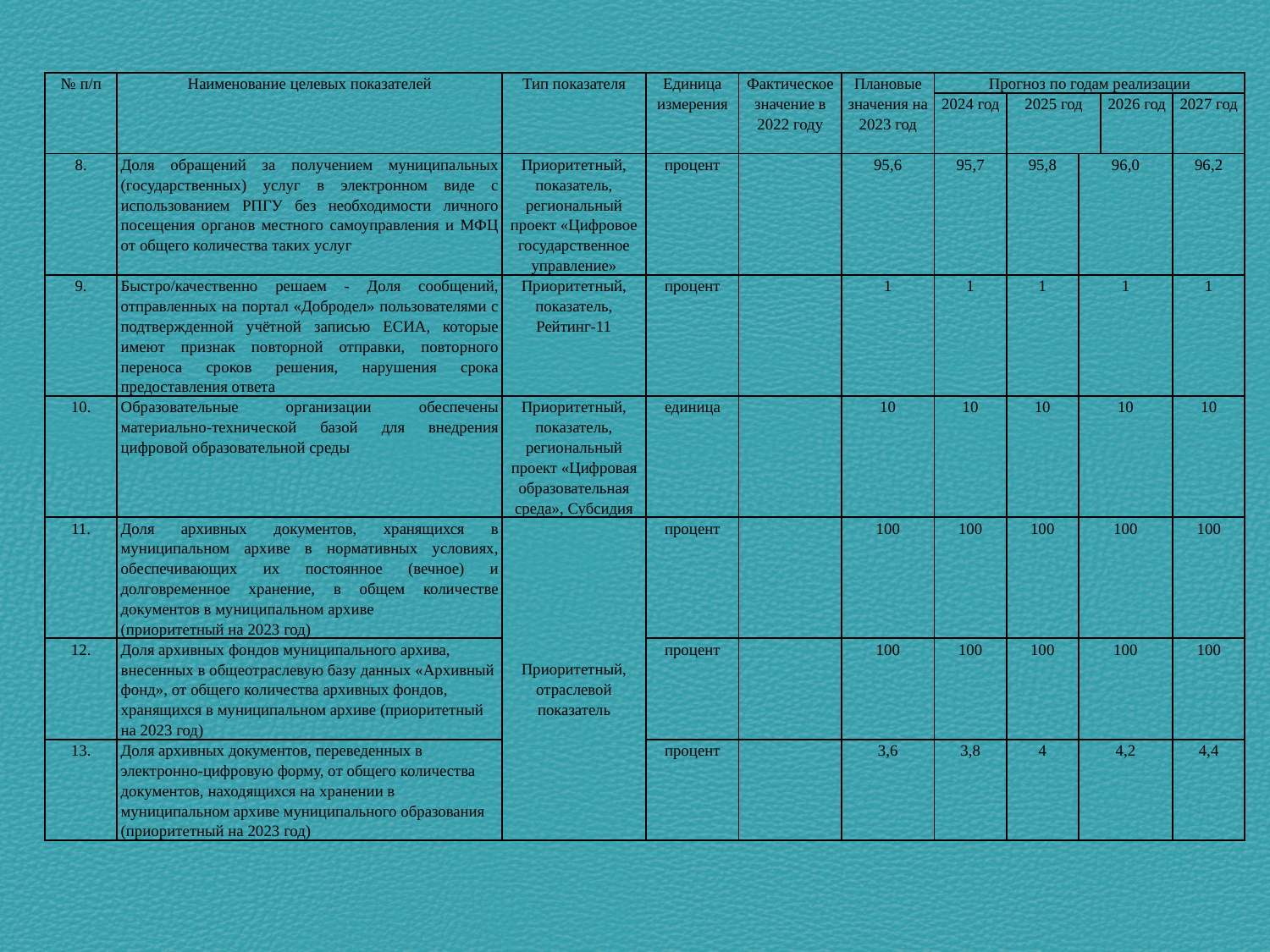

| № п/п | Наименование целевых показателей | Тип показателя | Единица измерения | Фактическое значение в 2022 году | Плановые значения на 2023 год | Прогноз по годам реализации |  |  |  |  |
| --- | --- | --- | --- | --- | --- | --- | --- | --- | --- | --- |
|  |  |  |  |  |  | 2024 год | 2025 год |  | 2026 год | 2027 год |
| 8. | Доля обращений за получением муниципальных (государственных) услуг в электронном виде с использованием РПГУ без необходимости личного посещения органов местного самоуправления и МФЦ от общего количества таких услуг | Приоритетный, показатель, региональный проект «Цифровое государственное управление» | процент |  | 95,6 | 95,7 | 95,8 | 96,0 |  | 96,2 |
| 9. | Быстро/качественно решаем - Доля сообщений, отправленных на портал «Добродел» пользователями с подтвержденной учётной записью ЕСИА, которые имеют признак повторной отправки, повторного переноса сроков решения, нарушения срока предоставления ответа | Приоритетный, показатель, Рейтинг-11 | процент |  | 1 | 1 | 1 | 1 |  | 1 |
| 10. | Образовательные организации обеспечены материально-технической базой для внедрения цифровой образовательной среды | Приоритетный, показатель, региональный проект «Цифровая образовательная среда», Субсидия | единица |  | 10 | 10 | 10 | 10 |  | 10 |
| 11. | Доля архивных документов, хранящихся в муниципальном архиве в нормативных условиях, обеспечивающих их постоянное (вечное) и долговременное хранение, в общем количестве документов в муниципальном архиве (приоритетный на 2023 год) | Приоритетный, отраслевой показатель | процент |  | 100 | 100 | 100 | 100 |  | 100 |
| 12. | Доля архивных фондов муниципального архива, внесенных в общеотраслевую базу данных «Архивный фонд», от общего количества архивных фондов, хранящихся в муниципальном архиве (приоритетный на 2023 год) |  | процент |  | 100 | 100 | 100 | 100 |  | 100 |
| 13. | Доля архивных документов, переведенных в электронно-цифровую форму, от общего количества документов, находящихся на хранении в муниципальном архиве муниципального образования (приоритетный на 2023 год) |  | процент |  | 3,6 | 3,8 | 4 | 4,2 |  | 4,4 |